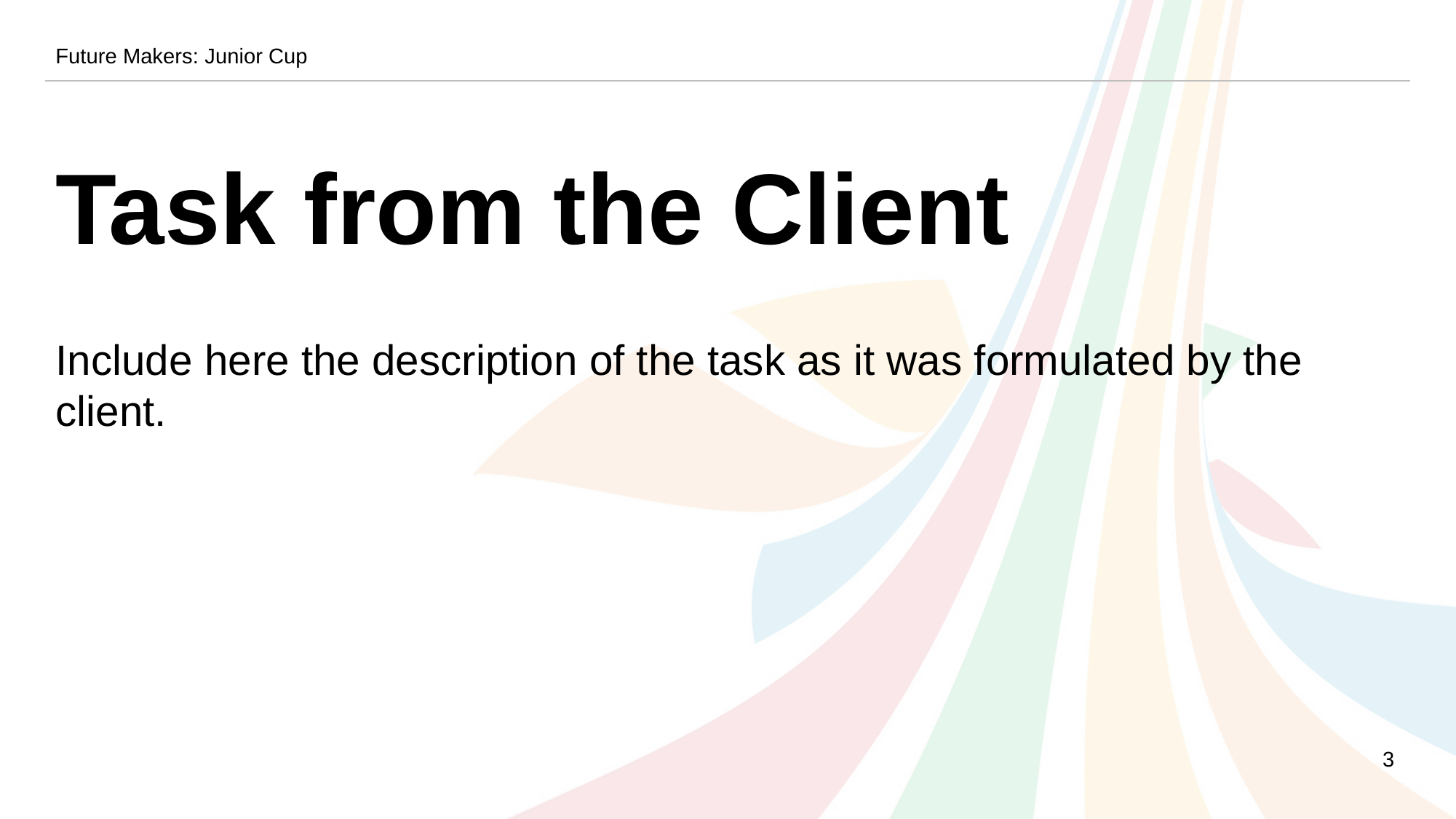

Future Makers: Junior Cup
Task from the Client
Include here the description of the task as it was formulated by the client.
3